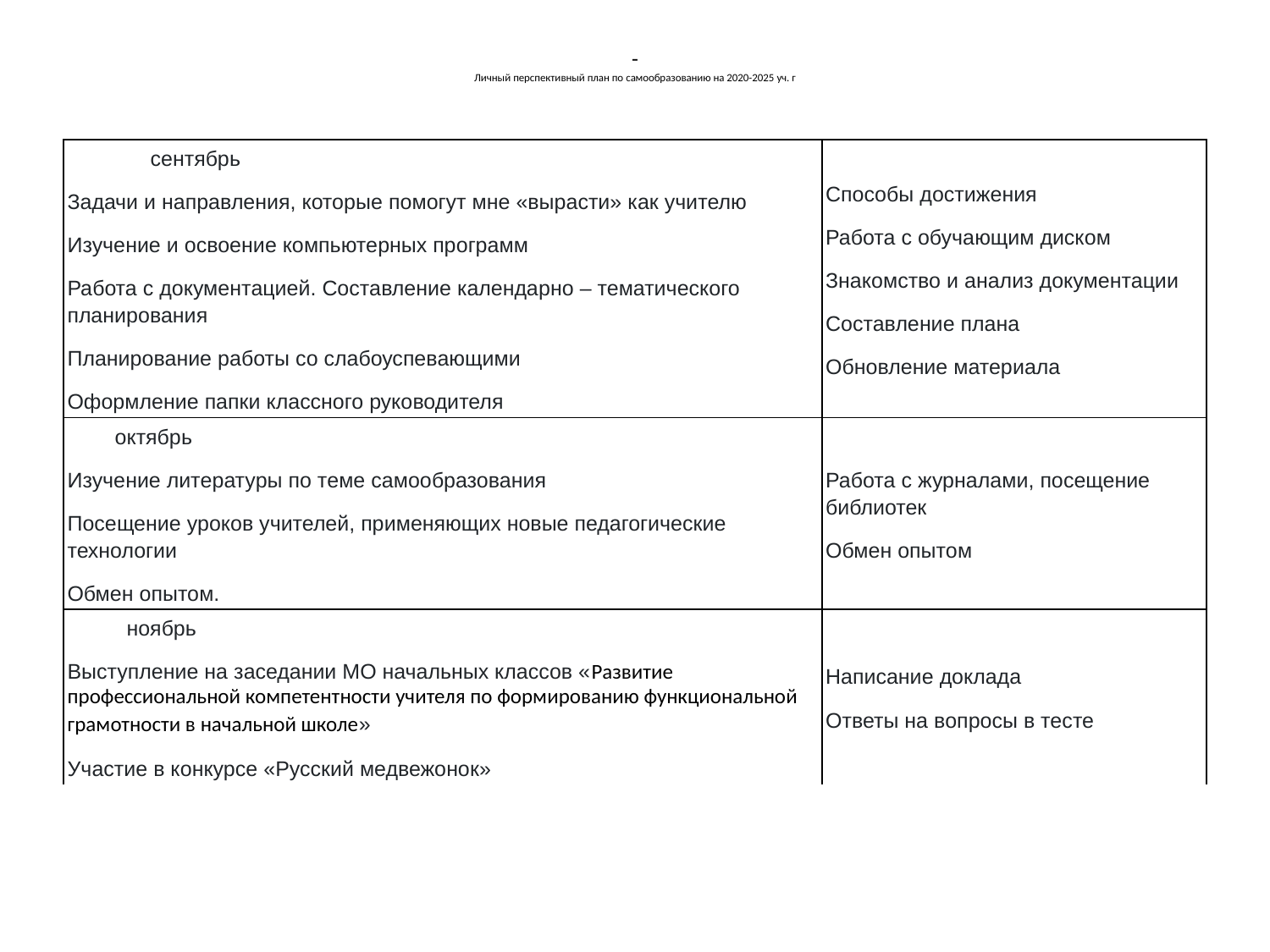

# - Личный перспективный план по самообразованию на 2020-2025 уч. г
| сентябрь Задачи и направления, которые помогут мне «вырасти» как учителю Изучение и освоение компьютерных программ Работа с документацией. Составление календарно – тематического планирования Планирование работы со слабоуспевающими Оформление папки классного руководителя | Способы достижения Работа с обучающим диском Знакомство и анализ документации Составление плана Обновление материала |
| --- | --- |
| октябрь Изучение литературы по теме самообразования Посещение уроков учителей, применяющих новые педагогические технологии Обмен опытом. | Работа с журналами, посещение библиотек Обмен опытом |
| ноябрь Выступление на заседании МО начальных классов «Развитие профессиональной компетентности учителя по формированию функциональной грамотности в начальной школе» Участие в конкурсе «Русский медвежонок» | Написание доклада Ответы на вопросы в тесте |